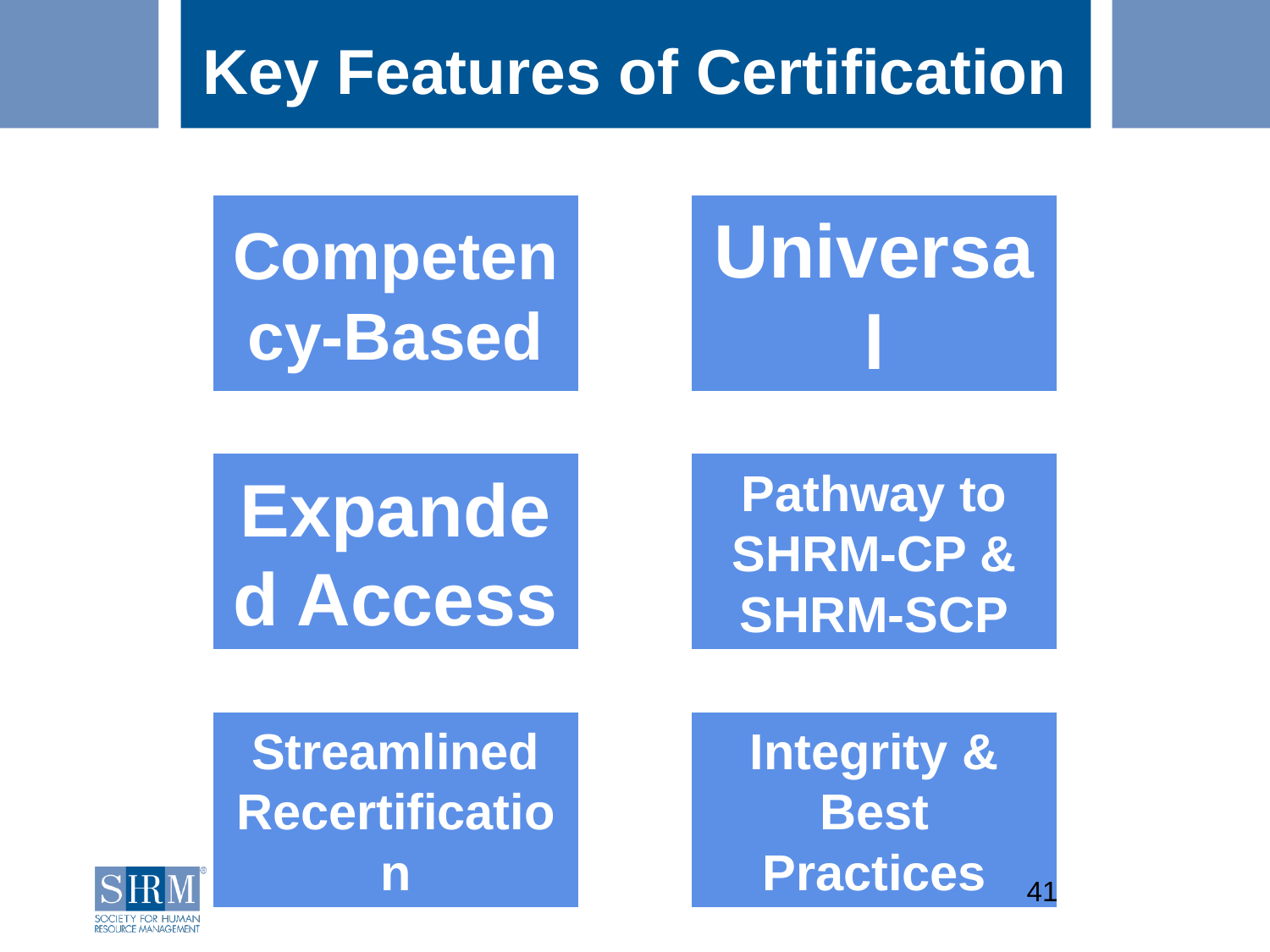

Key Features of Certification
Competency-Based
Universal
Expanded Access
Streamlined Recertification
Integrity & Best Practices
Pathway to SHRM-CP & SHRM-SCP
41